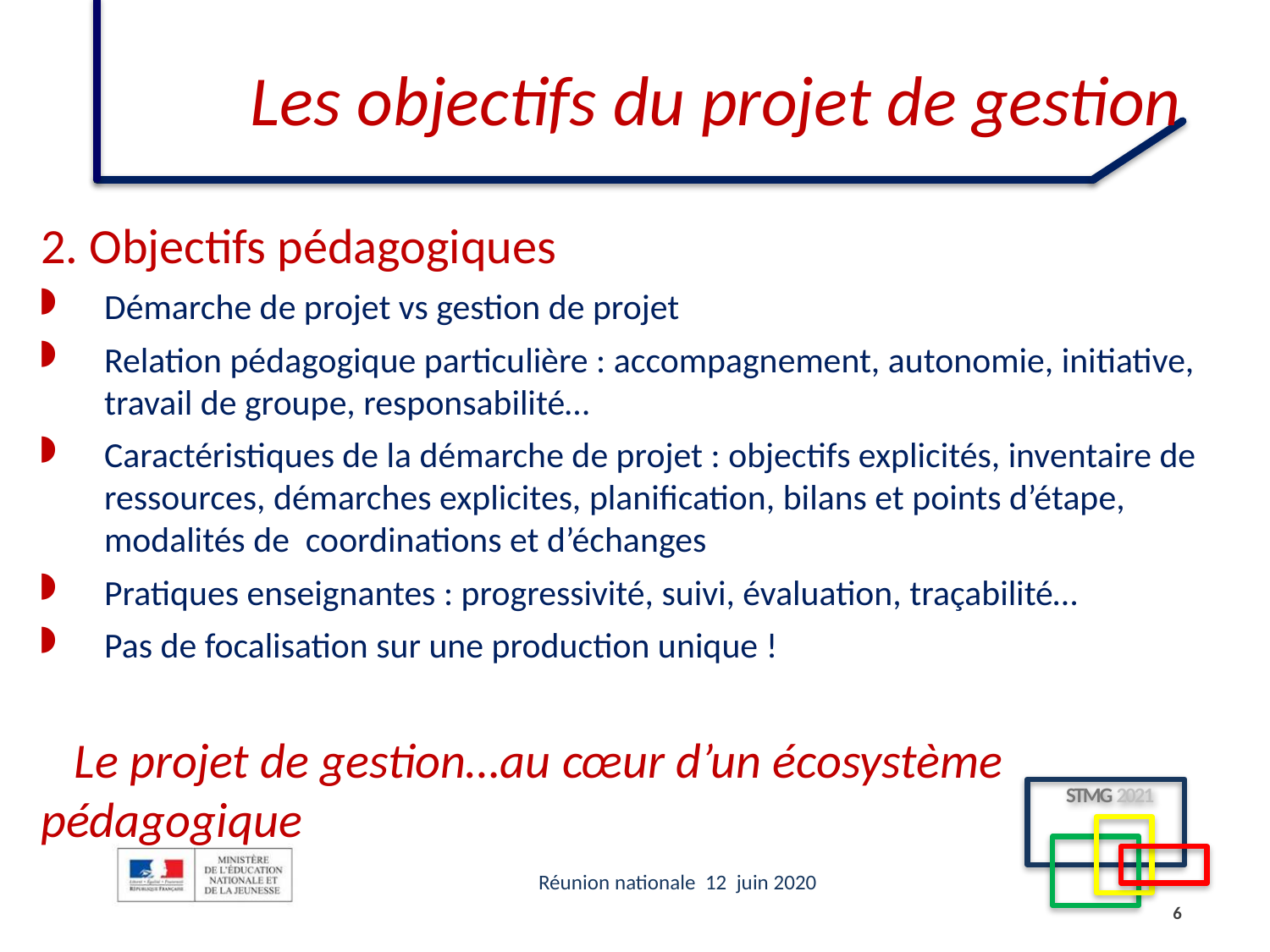

Les objectifs du projet de gestion
2. Objectifs pédagogiques
Démarche de projet vs gestion de projet
Relation pédagogique particulière : accompagnement, autonomie, initiative, travail de groupe, responsabilité…
Caractéristiques de la démarche de projet : objectifs explicités, inventaire de ressources, démarches explicites, planification, bilans et points d’étape, modalités de  coordinations et d’échanges
Pratiques enseignantes : progressivité, suivi, évaluation, traçabilité…
Pas de focalisation sur une production unique !

   Le projet de gestion…au cœur d’un écosystème pédagogique
6